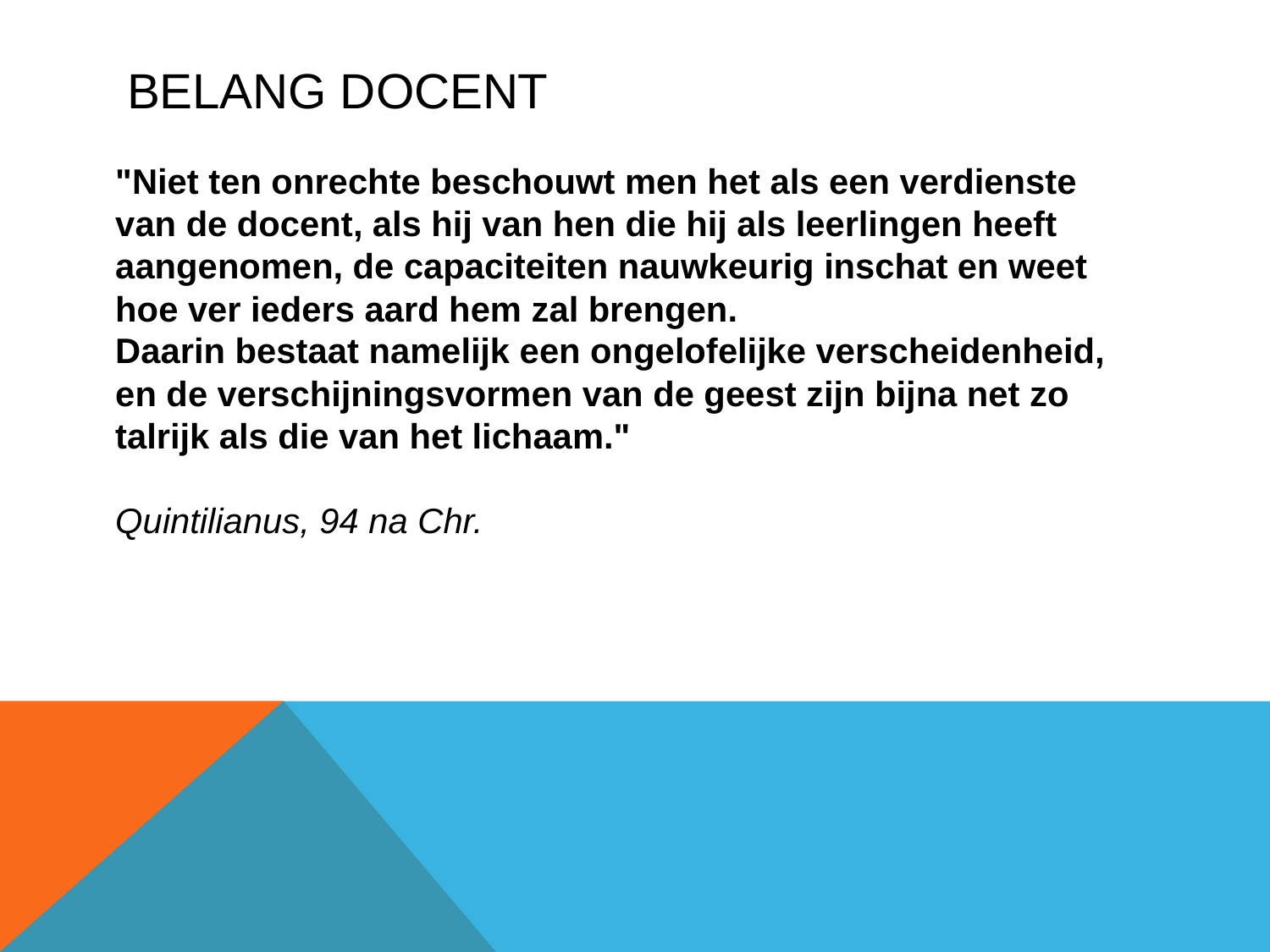

# Belang docent
	"Niet ten onrechte beschouwt men het als een verdienste van de docent, als hij van hen die hij als leerlingen heeft aangenomen, de capaciteiten nauwkeurig inschat en weet hoe ver ieders aard hem zal brengen.
Daarin bestaat namelijk een ongelofelijke verscheidenheid, en de verschijningsvormen van de geest zijn bijna net zo talrijk als die van het lichaam."
Quintilianus, 94 na Chr.